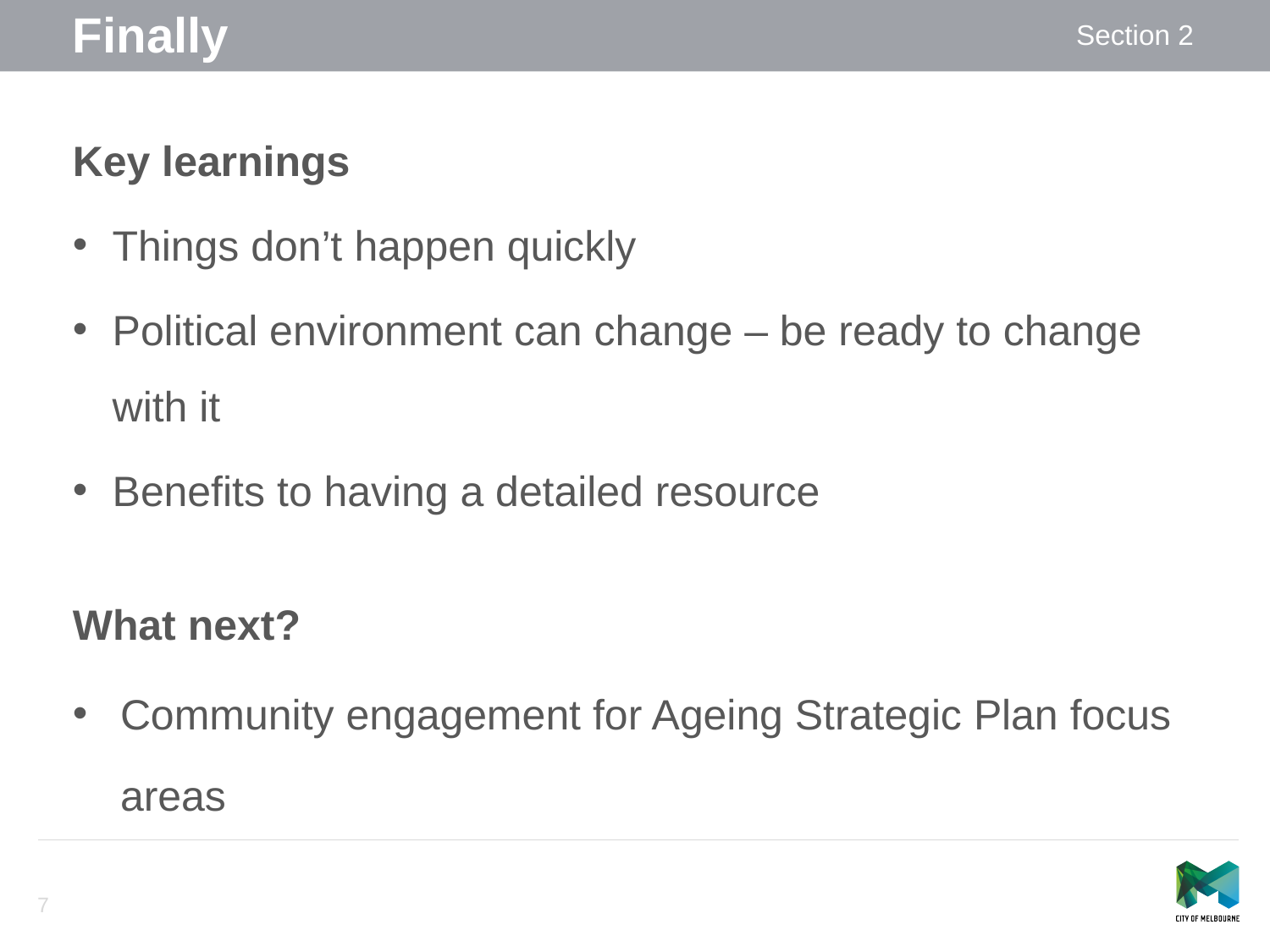

# Finally
Key learnings
Things don’t happen quickly
Political environment can change – be ready to change with it
Benefits to having a detailed resource

What next?
Community engagement for Ageing Strategic Plan focus areas

7